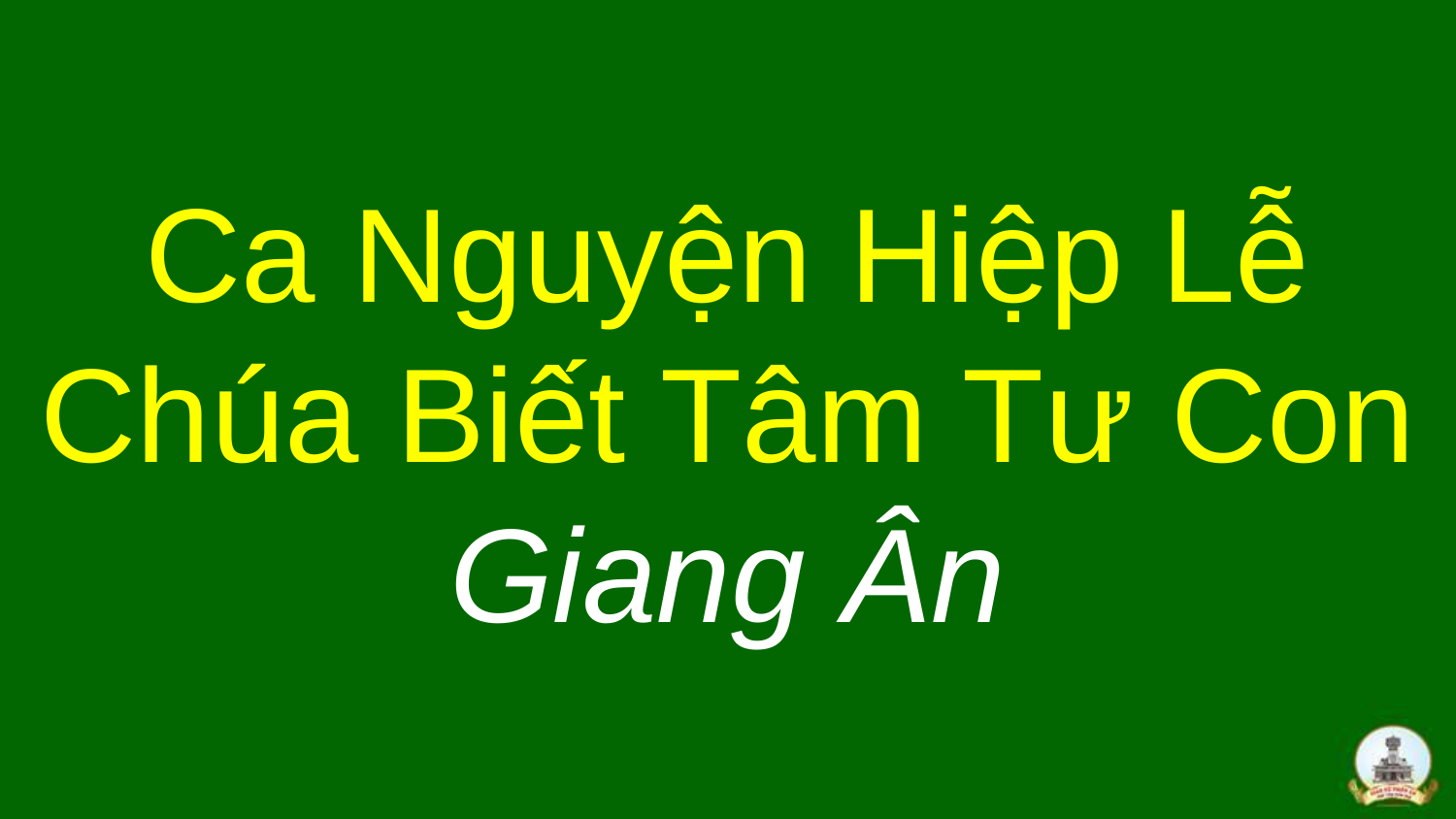

# Ca Nguyện Hiệp Lễ Chúa Biết Tâm Tư Con Giang Ân